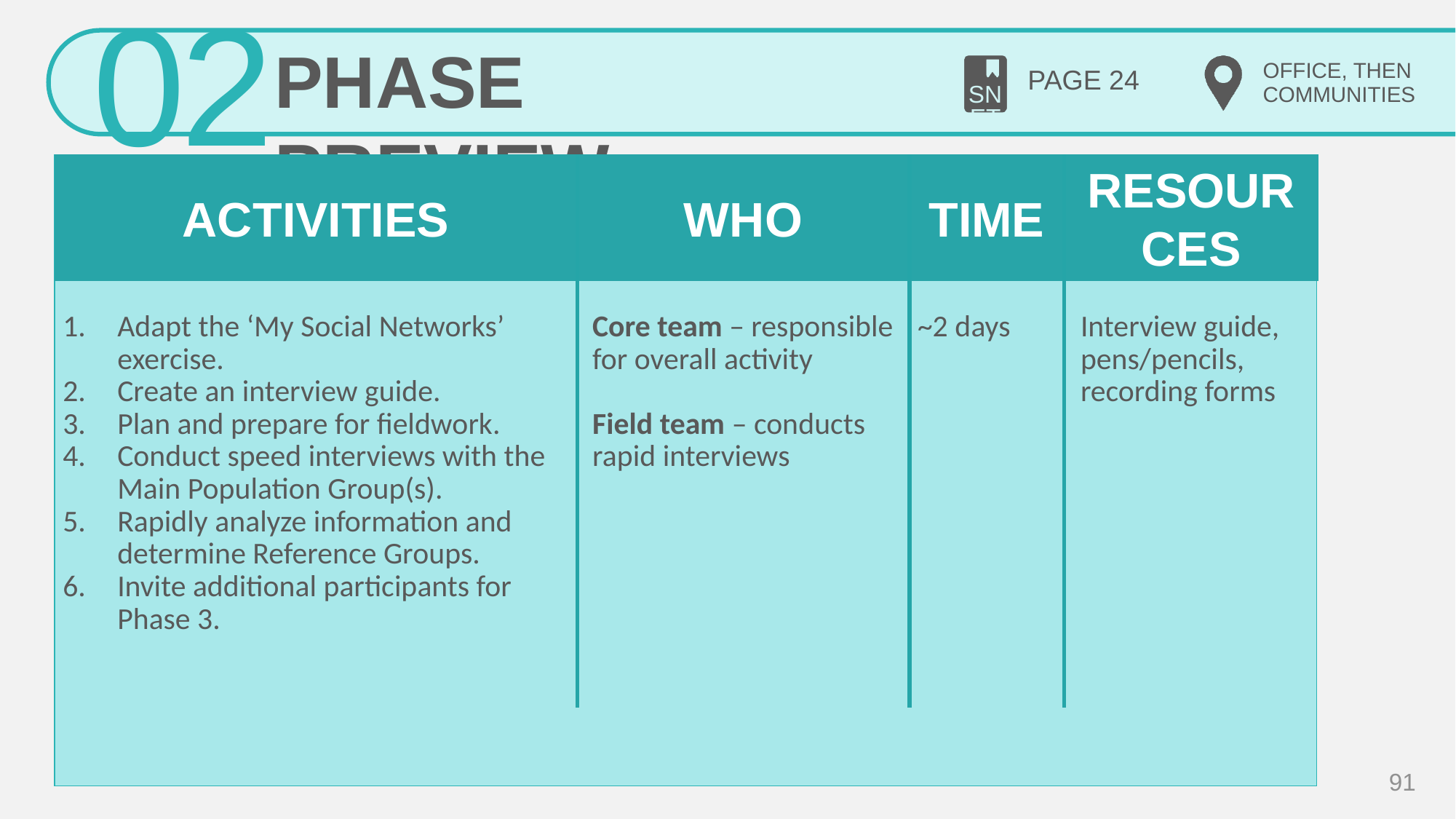

OFFICE, THEN COMMUNITIES
PAGE 24
| ACTIVITIES | WHO | TIME | RESOURCES |
| --- | --- | --- | --- |
| Adapt the ‘My Social Networks’ exercise. Create an interview guide. Plan and prepare for fieldwork. Conduct speed interviews with the Main Population Group(s). Rapidly analyze information and determine Reference Groups. Invite additional participants for Phase 3. | Core team – responsible for overall activity Field team – conducts rapid interviews | ~2 days | Interview guide, pens/pencils, recording forms |

91